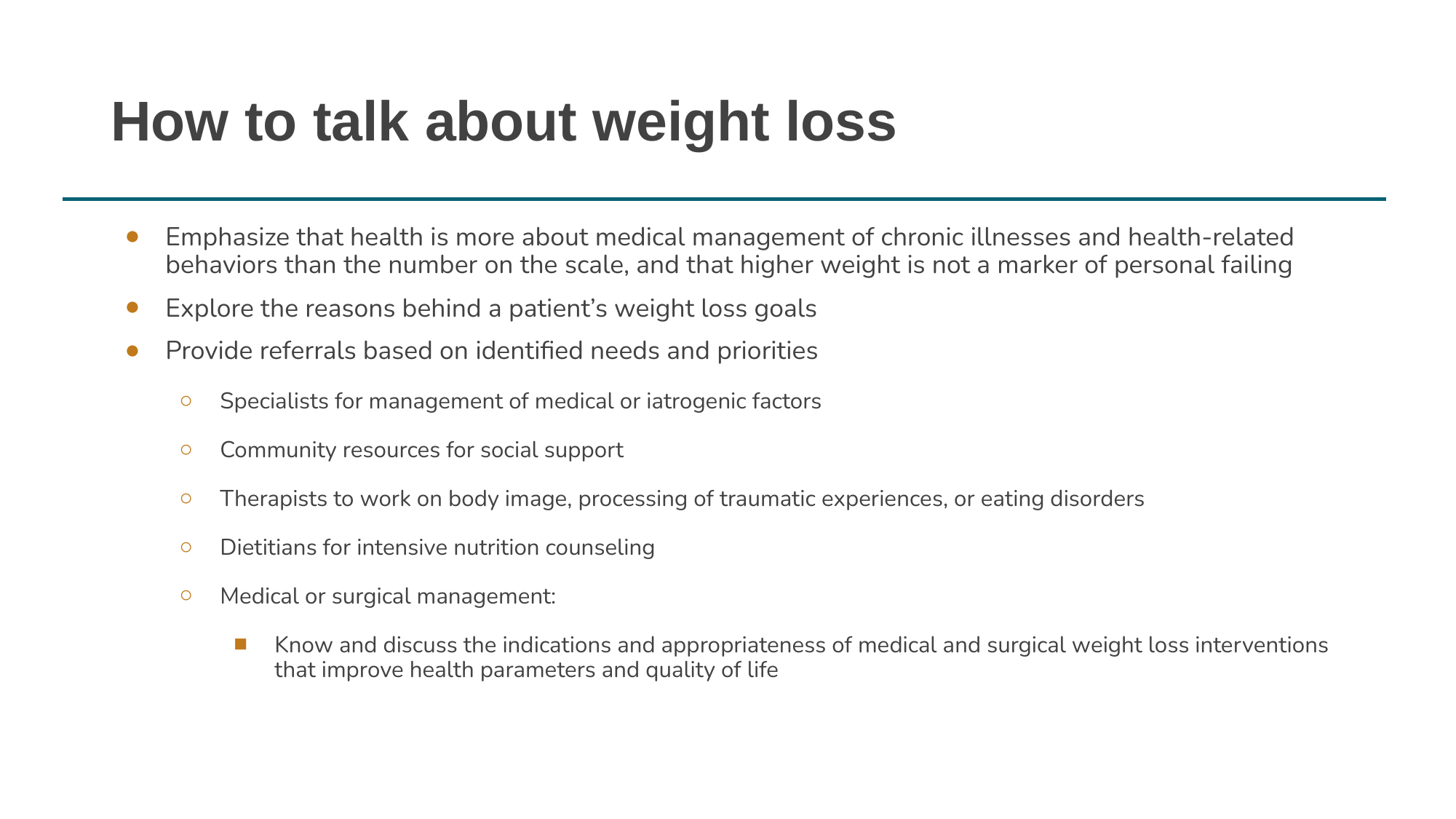

# How to talk about weight loss
Emphasize that health is more about medical management of chronic illnesses and health-related behaviors than the number on the scale, and that higher weight is not a marker of personal failing
Explore the reasons behind a patient’s weight loss goals
Provide referrals based on identified needs and priorities
Specialists for management of medical or iatrogenic factors
Community resources for social support
Therapists to work on body image, processing of traumatic experiences, or eating disorders
Dietitians for intensive nutrition counseling
Medical or surgical management:
Know and discuss the indications and appropriateness of medical and surgical weight loss interventions that improve health parameters and quality of life